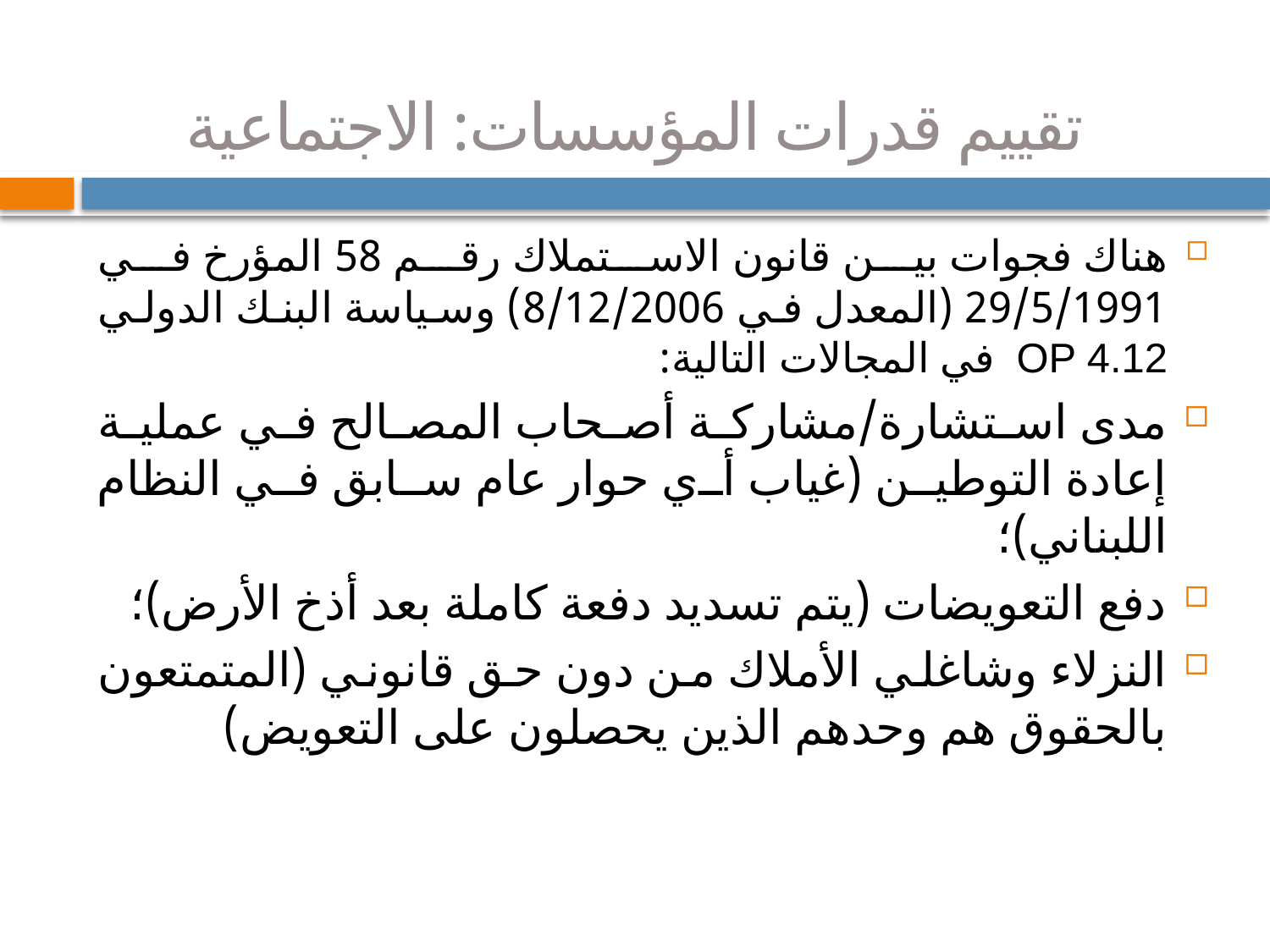

# تقييم قدرات المؤسسات: الاجتماعية
هناك فجوات بين قانون الاستملاك رقم 58 المؤرخ في 29/5/1991 (المعدل في 8/12/2006) وسياسة البنك الدولي OP 4.12  في المجالات التالية:
مدى استشارة/مشاركة أصحاب المصالح في عملية إعادة التوطين (غياب أي حوار عام سابق في النظام اللبناني)؛
دفع التعويضات (يتم تسديد دفعة كاملة بعد أذخ الأرض)؛
النزلاء وشاغلي الأملاك من دون حق قانوني (المتمتعون بالحقوق هم وحدهم الذين يحصلون على التعويض)